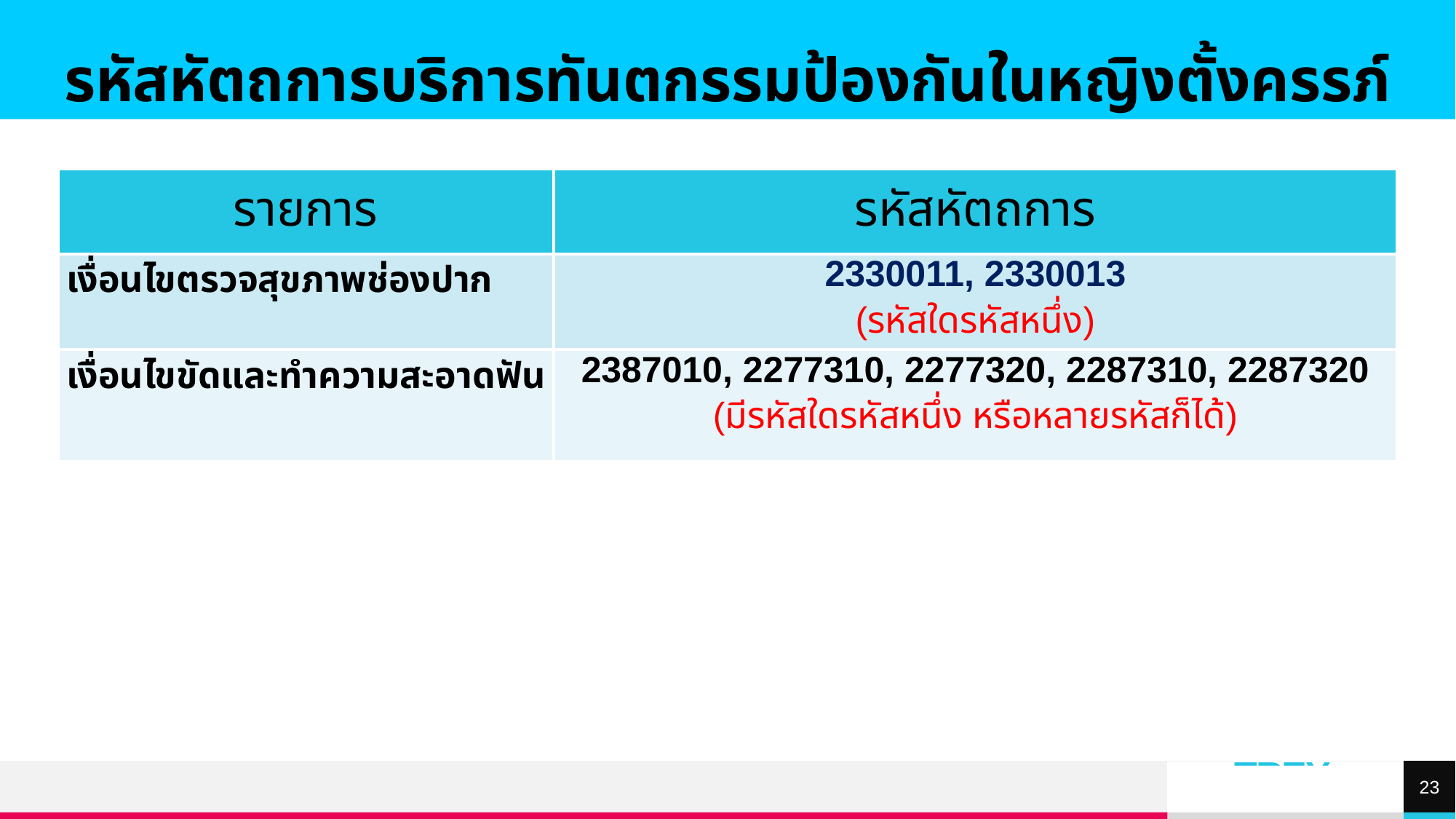

รหัสหัตถการบริการทันตกรรมป้องกันในหญิงตั้งครรภ์
| รายการ | รหัสหัตถการ |
| --- | --- |
| เงื่อนไขตรวจสุขภาพช่องปาก | 2330011, 2330013 (รหัสใดรหัสหนึ่ง) |
| เงื่อนไขขัดและทำความสะอาดฟัน | 2387010, 2277310, 2277320, 2287310, 2287320 (มีรหัสใดรหัสหนึ่ง หรือหลายรหัสก็ได้) |
23